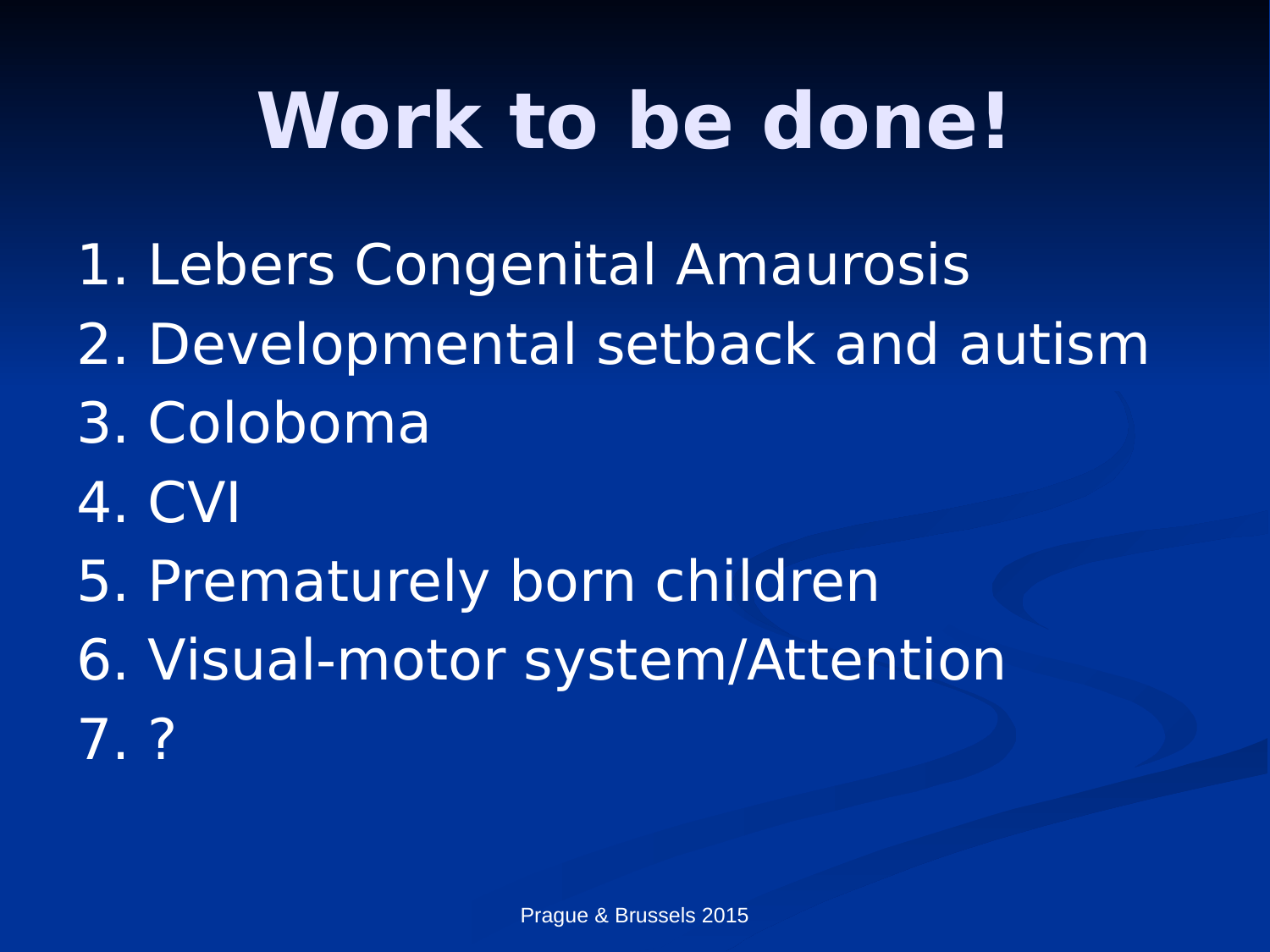

# Work to be done!
1. Lebers Congenital Amaurosis
2. Developmental setback and autism
3. Coloboma
4. CVI
5. Prematurely born children
6. Visual-motor system/Attention
7. ?
Prague & Brussels 2015